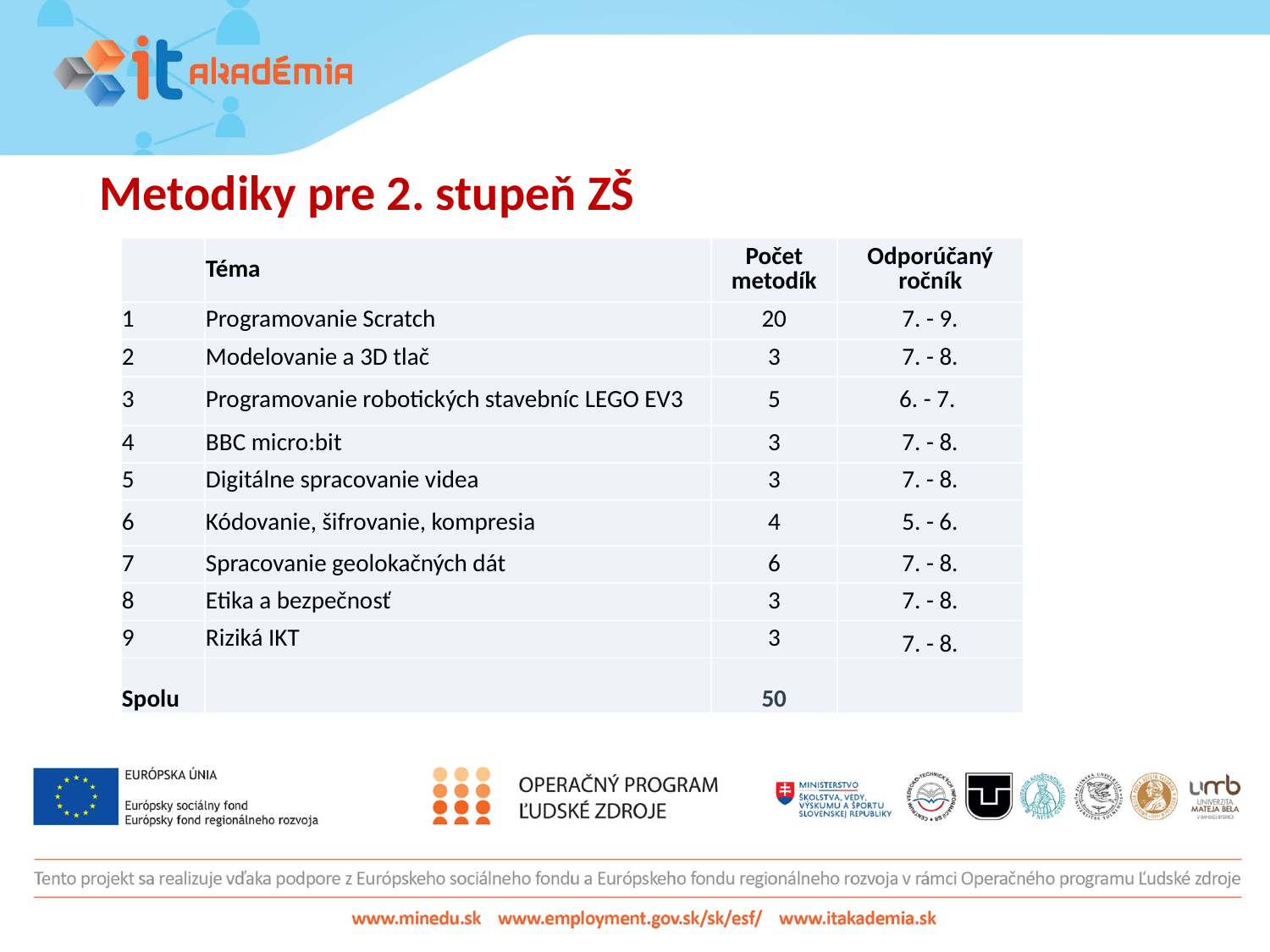

# Metodiky pre 2. stupeň ZŠ
|  | Téma | Počet metodík | Odporúčaný ročník |
| --- | --- | --- | --- |
| 1 | Programovanie Scratch | 20 | 7. - 9. |
| 2 | Modelovanie a 3D tlač | 3 | 7. - 8. |
| 3 | Programovanie robotických stavebníc LEGO EV3 | 5 | 6. - 7. |
| 4 | BBC micro:bit | 3 | 7. - 8. |
| 5 | Digitálne spracovanie videa | 3 | 7. - 8. |
| 6 | Kódovanie, šifrovanie, kompresia | 4 | 5. - 6. |
| 7 | Spracovanie geolokačných dát | 6 | 7. - 8. |
| 8 | Etika a bezpečnosť | 3 | 7. - 8. |
| 9 | Riziká IKT | 3 | 7. - 8. |
| Spolu |  | 50 |  |